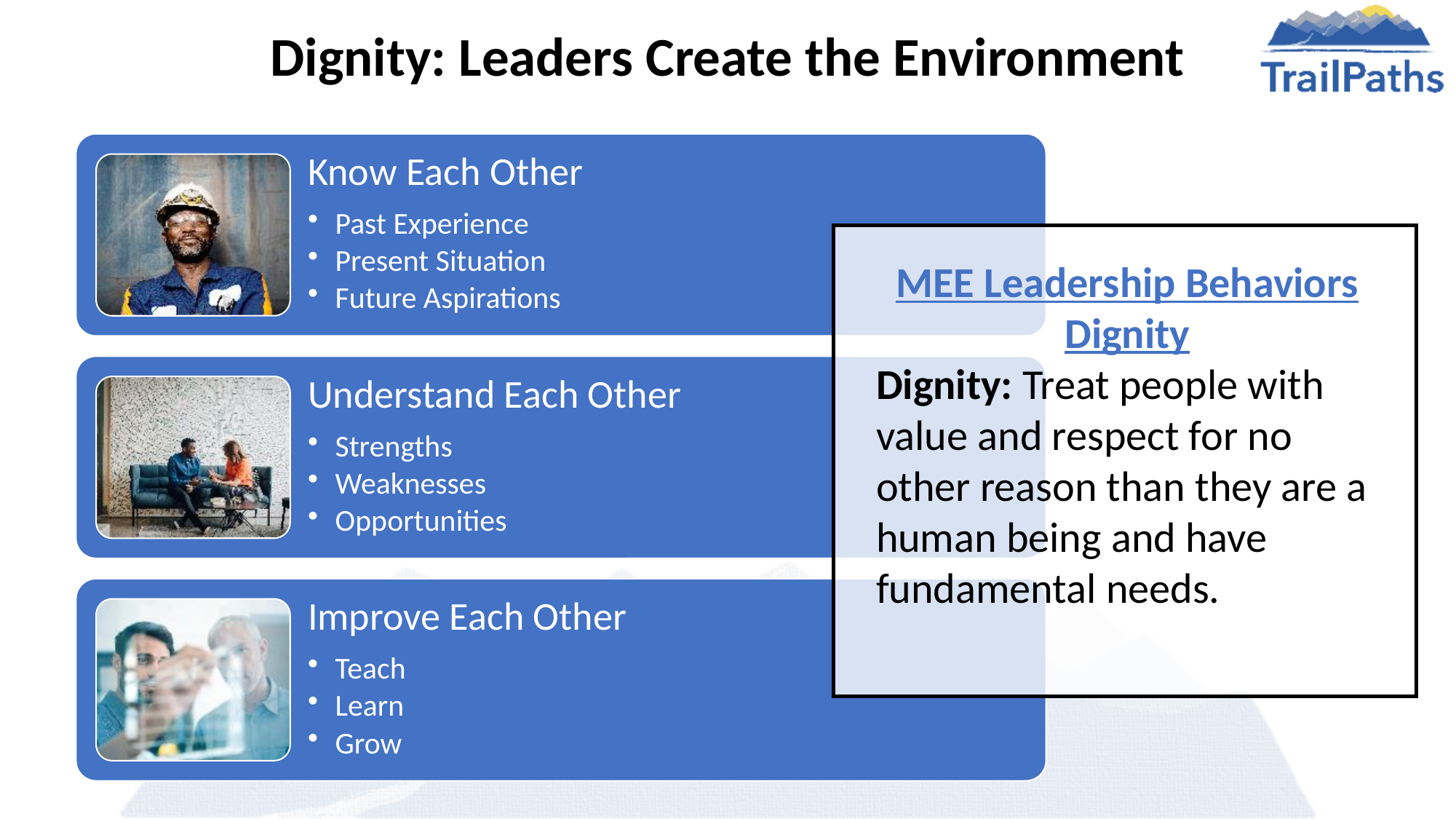

# Dignity: Leaders Create the Environment
Know Each Other
Past Experience
Present Situation
Future Aspirations
Understand Each Other
Strengths
Weaknesses
Opportunities
Improve Each Other
Teach
Learn
Grow

MEE Leadership Behaviors Dignity
Dignity: Treat people with value and respect for no other reason than they are a human being and have fundamental needs.